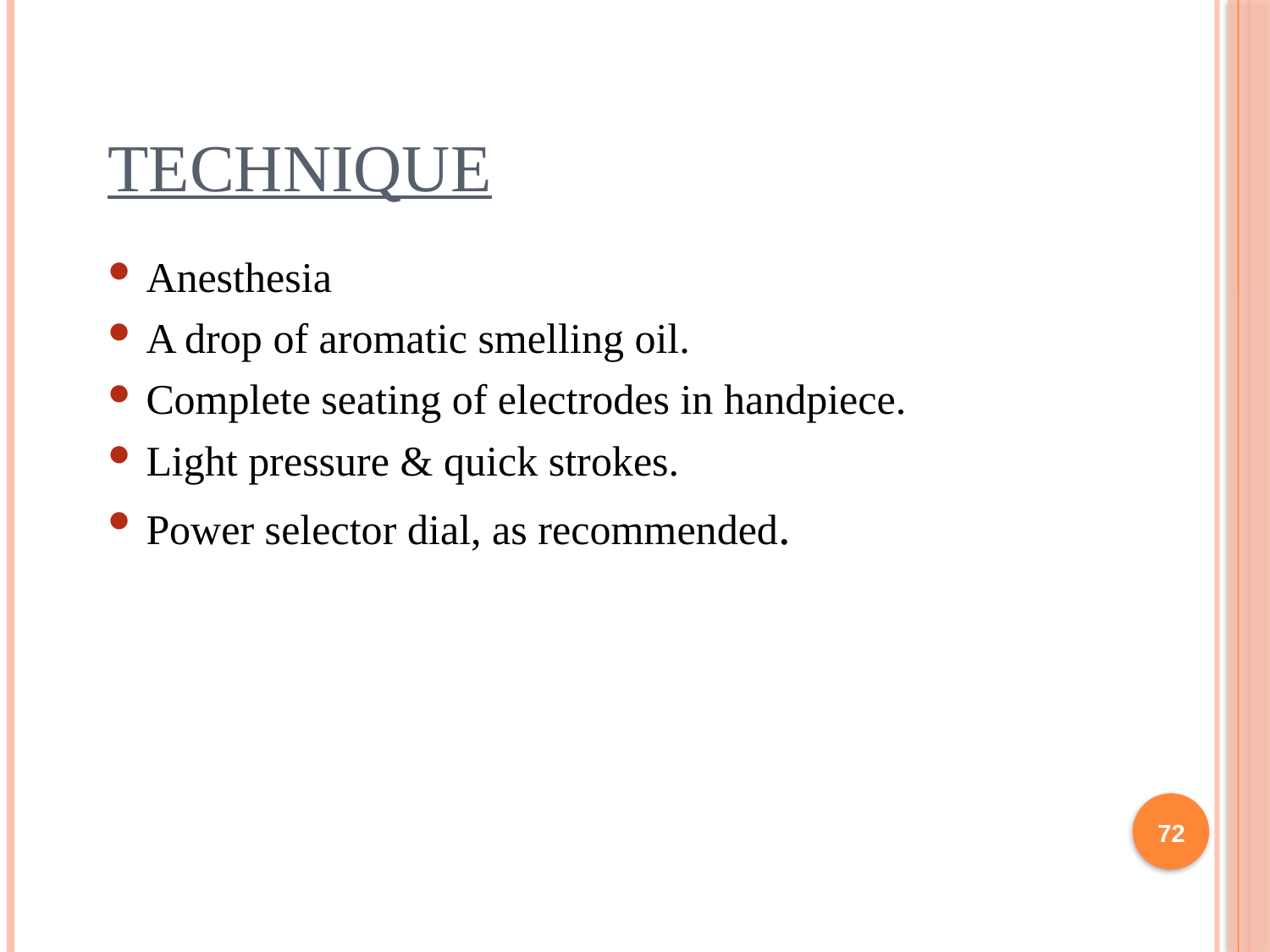

# Technique
Anesthesia
A drop of aromatic smelling oil.
Complete seating of electrodes in handpiece.
Light pressure & quick strokes.
Power selector dial, as recommended.
72